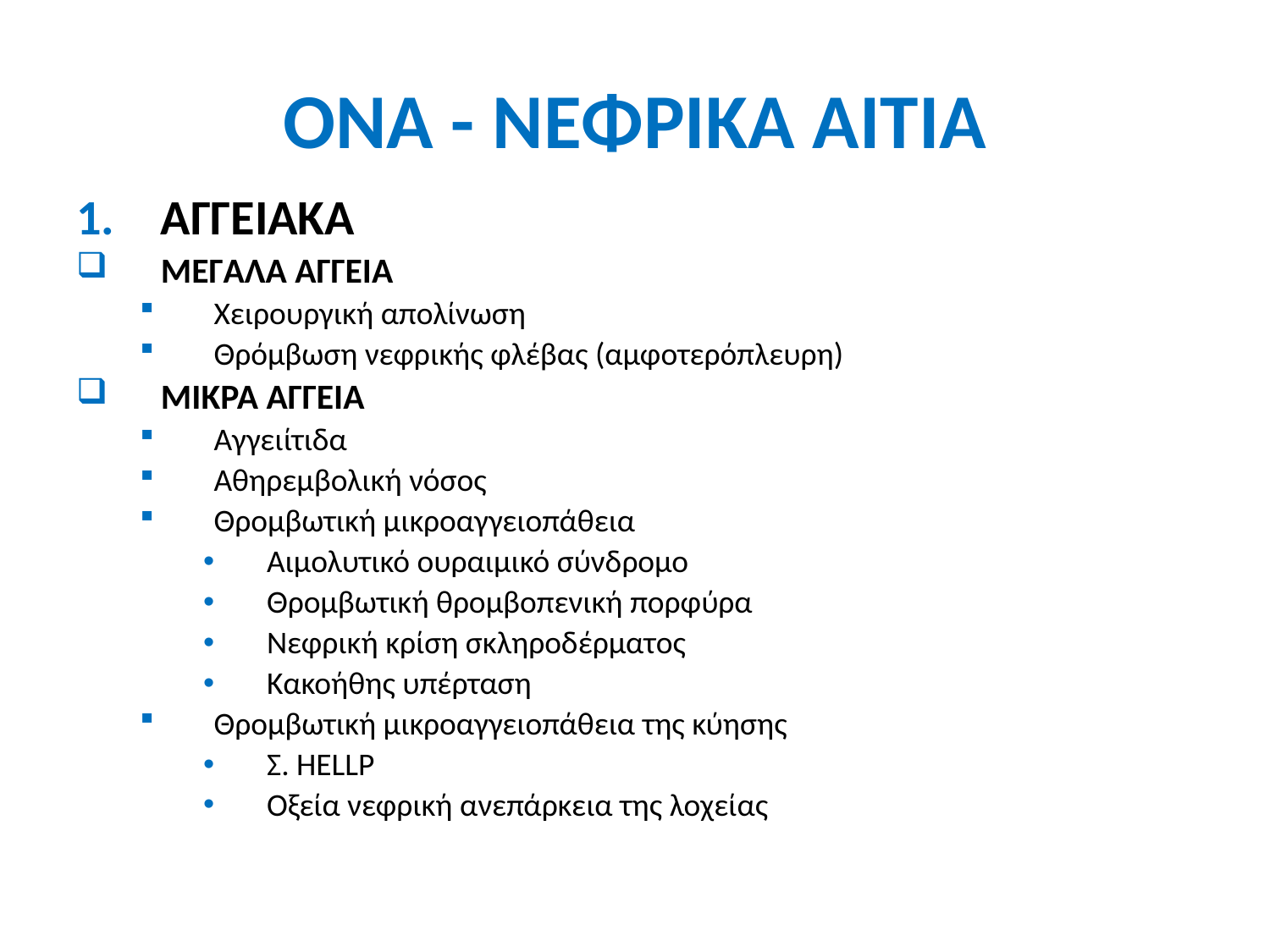

# ONA - ΝΕΦΡΙΚΑ ΑΙΤΙΑ
ΑΓΓΕΙΑΚΑ
ΜΕΓΑΛΑ ΑΓΓΕΙΑ
Χειρουργική απολίνωση
Θρόμβωση νεφρικής φλέβας (αμφοτερόπλευρη)
ΜΙΚΡΑ ΑΓΓΕΙΑ
Αγγειίτιδα
Αθηρεμβολική νόσος
Θρομβωτική μικροαγγειοπάθεια
Αιμολυτικό ουραιμικό σύνδρομο
Θρομβωτική θρομβοπενική πορφύρα
Νεφρική κρίση σκληροδέρματος
Κακοήθης υπέρταση
Θρομβωτική μικροαγγειοπάθεια της κύησης
Σ. HELLP
Οξεία νεφρική ανεπάρκεια της λοχείας